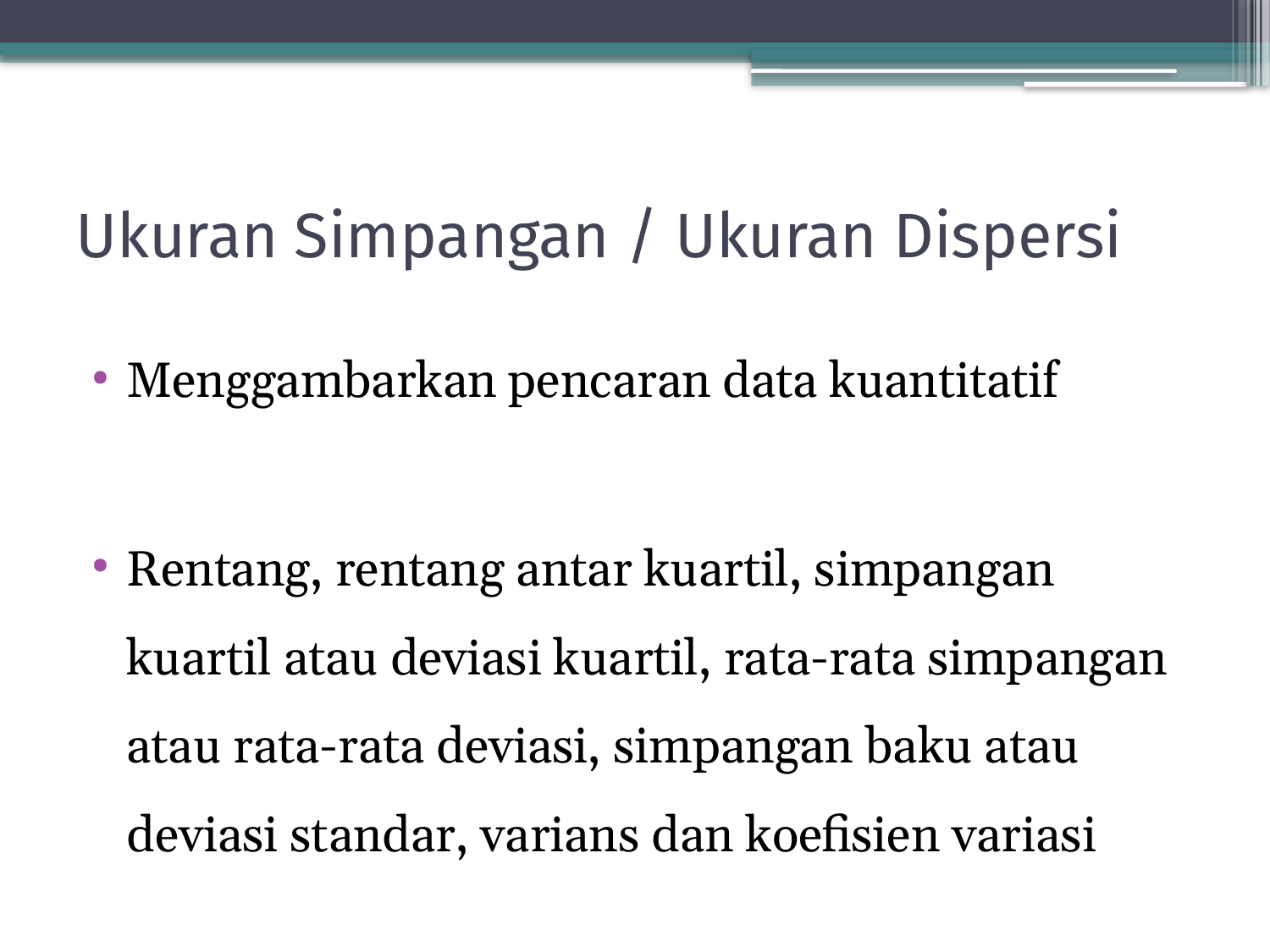

# Ukuran Simpangan / Ukuran Dispersi
Menggambarkan pencaran data kuantitatif

Rentang, rentang antar kuartil, simpangan kuartil atau deviasi kuartil, rata-rata simpangan atau rata-rata deviasi, simpangan baku atau deviasi standar, varians dan koefisien variasi